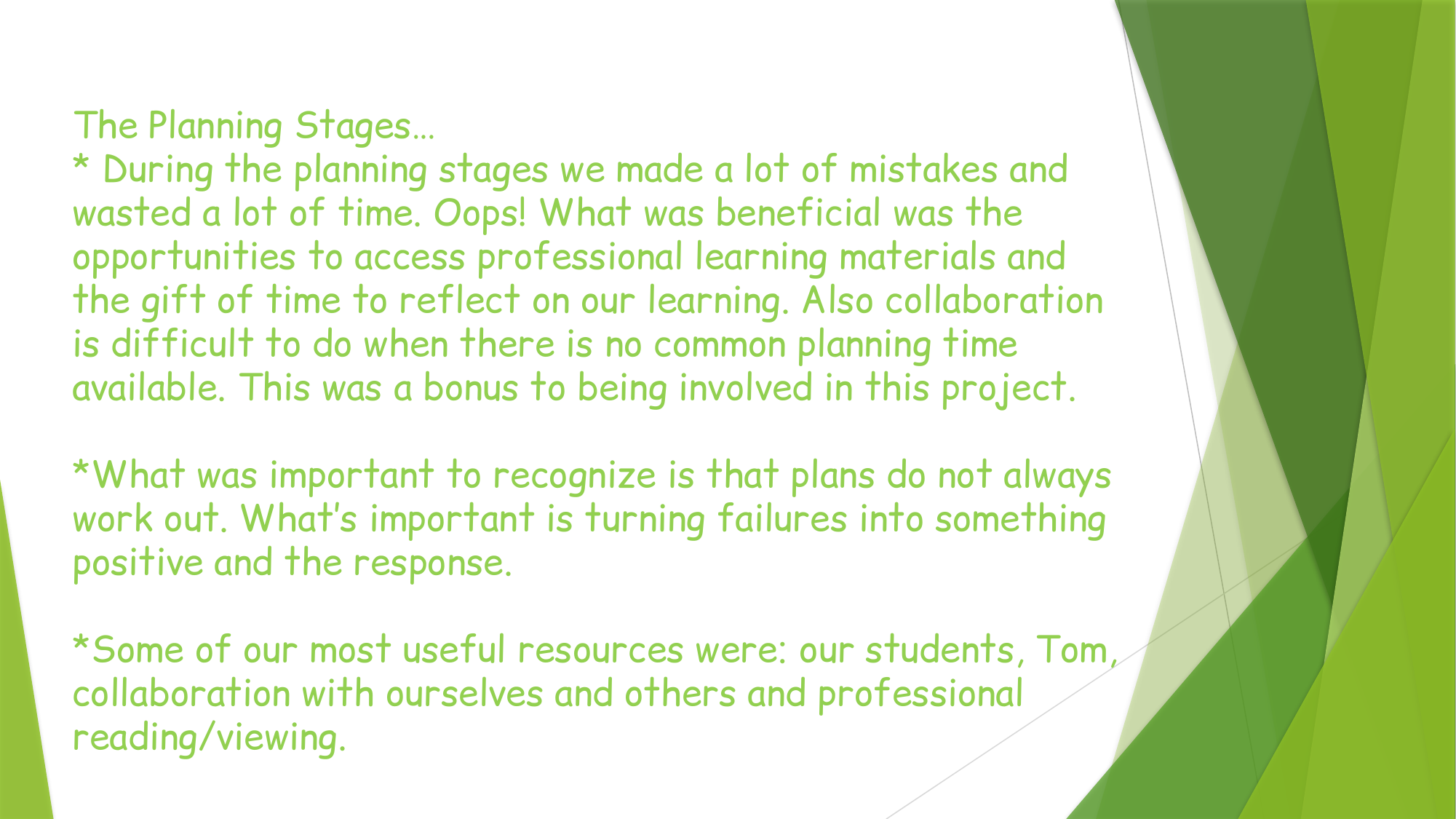

The Planning Stages…
* During the planning stages we made a lot of mistakes and wasted a lot of time. Oops! What was beneficial was the opportunities to access professional learning materials and the gift of time to reflect on our learning. Also collaboration is difficult to do when there is no common planning time available. This was a bonus to being involved in this project.

*What was important to recognize is that plans do not always work out. What’s important is turning failures into something positive and the response.

*Some of our most useful resources were: our students, Tom, collaboration with ourselves and others and professional reading/viewing.